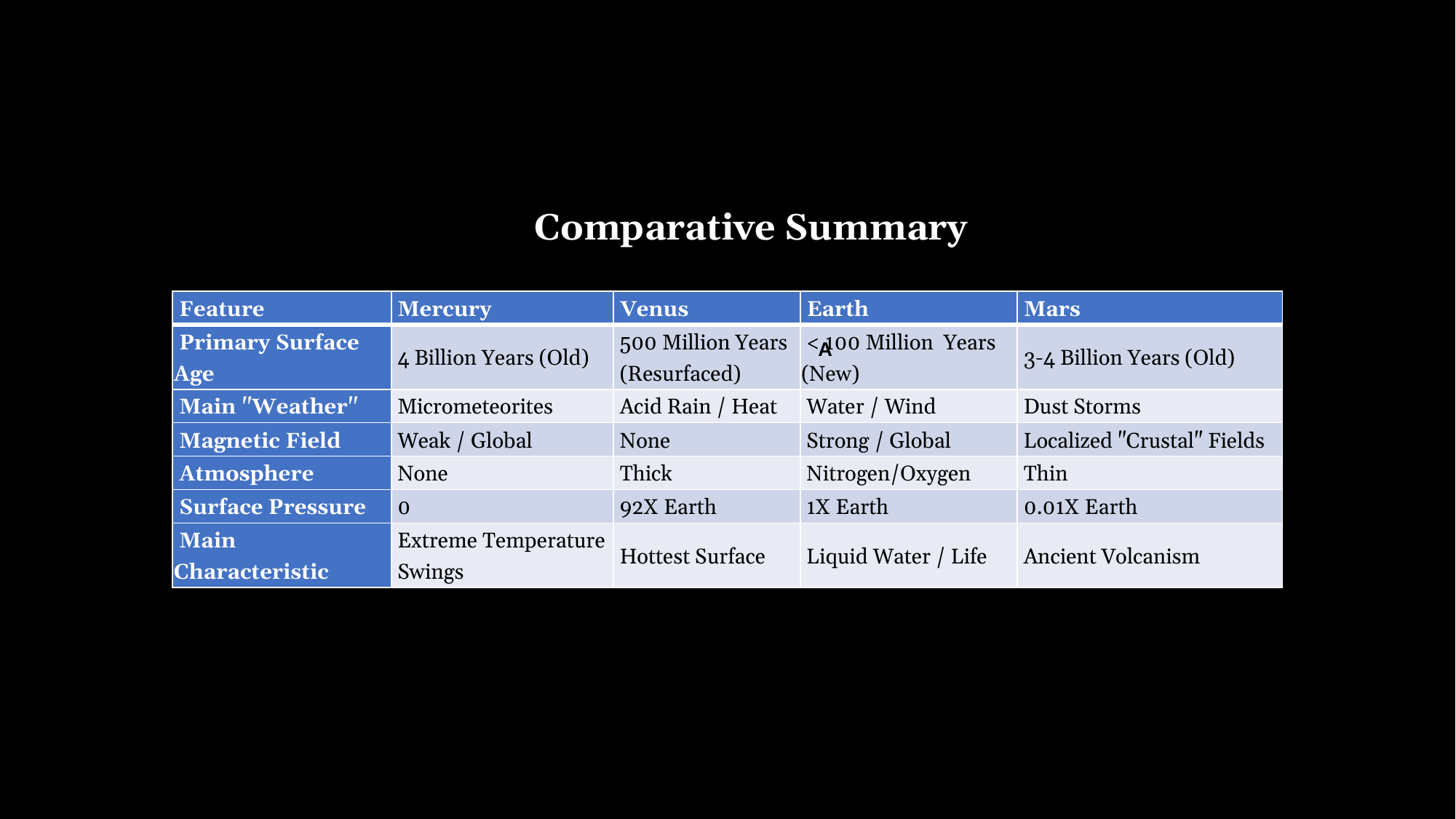

Comparative Summary

| Feature | Mercury | Venus | Earth | Mars |
| --- | --- | --- | --- | --- |
| Primary Surface Age | 4 Billion Years (Old) | 500 Million Years (Resurfaced) | < 100 Million Years (New) | 3-4 Billion Years (Old) |
| Main "Weather" | Micrometeorites | Acid Rain / Heat | Water / Wind | Dust Storms |
| Magnetic Field | Weak / Global | None | Strong / Global | Localized "Crustal" Fields |
| Atmosphere | None | Thick | Nitrogen/Oxygen | Thin |
| Surface Pressure | 0 | 92X Earth | 1X Earth | 0.01X Earth |
| Main Characteristic | Extreme Temperature Swings | Hottest Surface | Liquid Water / Life | Ancient Volcanism |
A